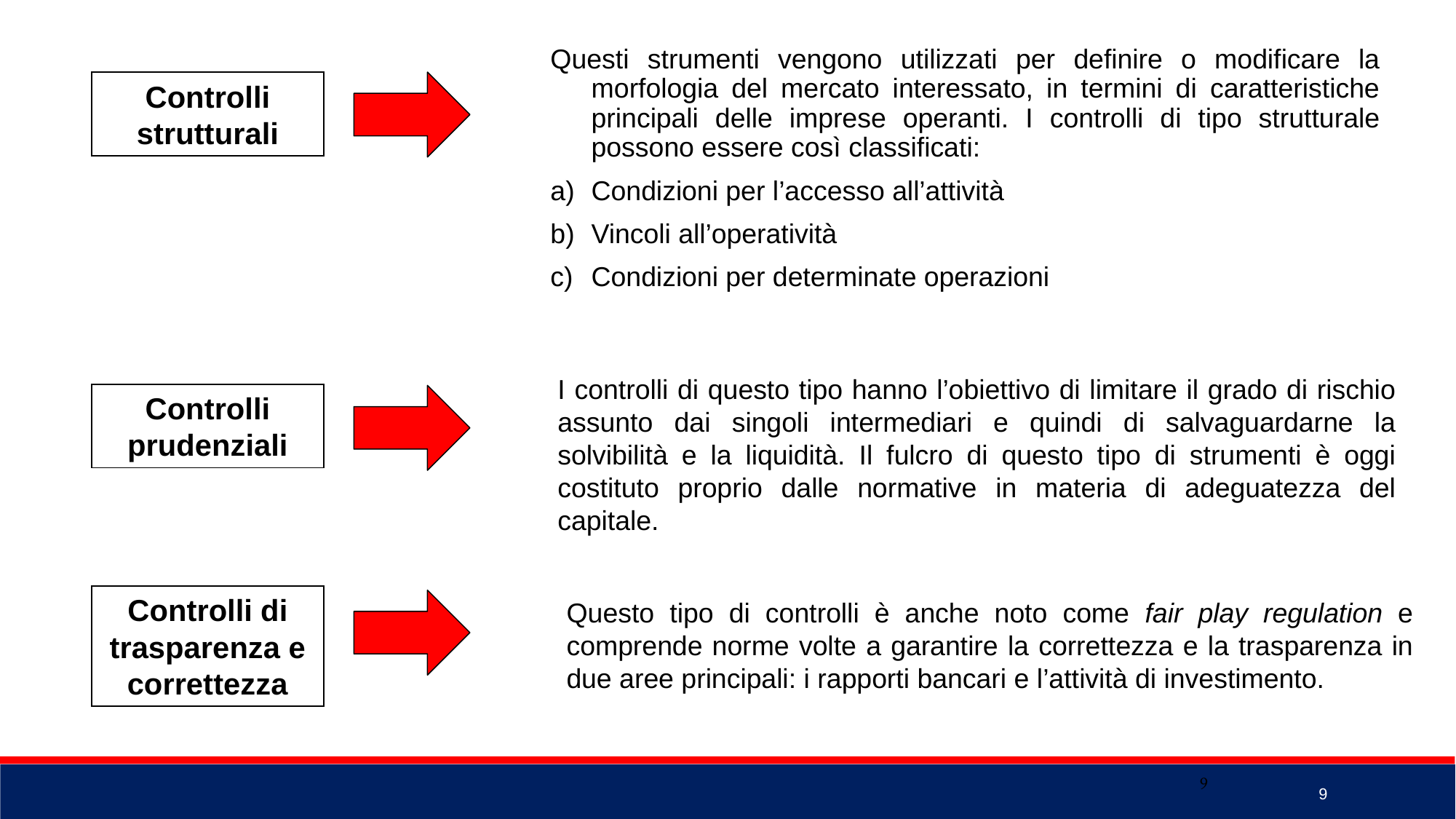

Questi strumenti vengono utilizzati per definire o modificare la morfologia del mercato interessato, in termini di caratteristiche principali delle imprese operanti. I controlli di tipo strutturale possono essere così classificati:
Condizioni per l’accesso all’attività
Vincoli all’operatività
Condizioni per determinate operazioni
Controlli strutturali

I controlli di questo tipo hanno l’obiettivo di limitare il grado di rischio assunto dai singoli intermediari e quindi di salvaguardarne la solvibilità e la liquidità. Il fulcro di questo tipo di strumenti è oggi costituto proprio dalle normative in materia di adeguatezza del capitale.
Controlli prudenziali

Controlli di trasparenza e correttezza

Questo tipo di controlli è anche noto come fair play regulation e comprende norme volte a garantire la correttezza e la trasparenza in due aree principali: i rapporti bancari e l’attività di investimento.
9
9